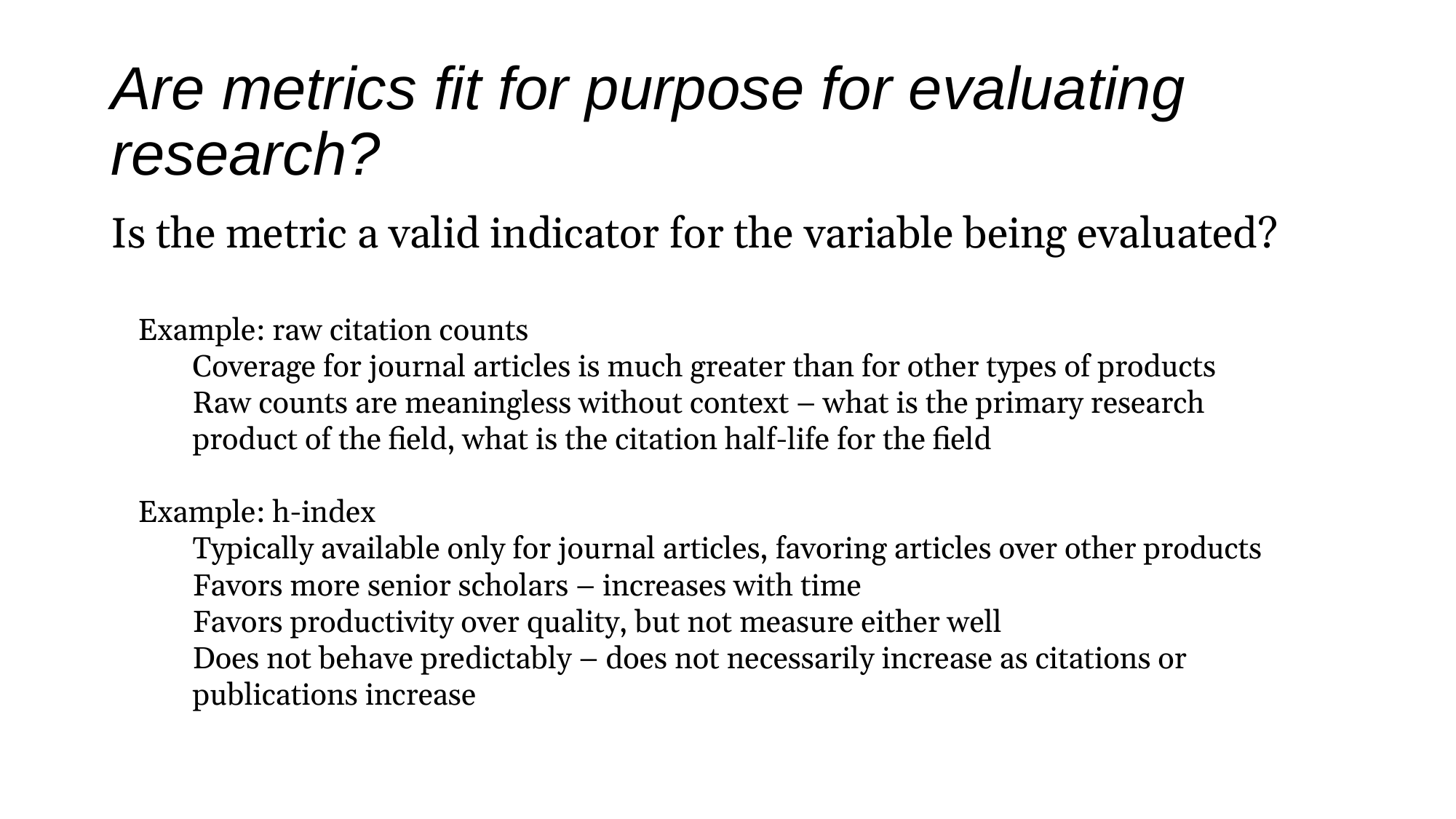

# Are metrics fit for purpose for evaluating research?
Is the metric a valid indicator for the variable being evaluated?

Example: raw citation counts
Coverage for journal articles is much greater than for other types of products
Raw counts are meaningless without context – what is the primary research product of the field, what is the citation half-life for the field

Example: h-index
Typically available only for journal articles, favoring articles over other products
Favors more senior scholars – increases with time
Favors productivity over quality, but not measure either well
Does not behave predictably – does not necessarily increase as citations or publications increase